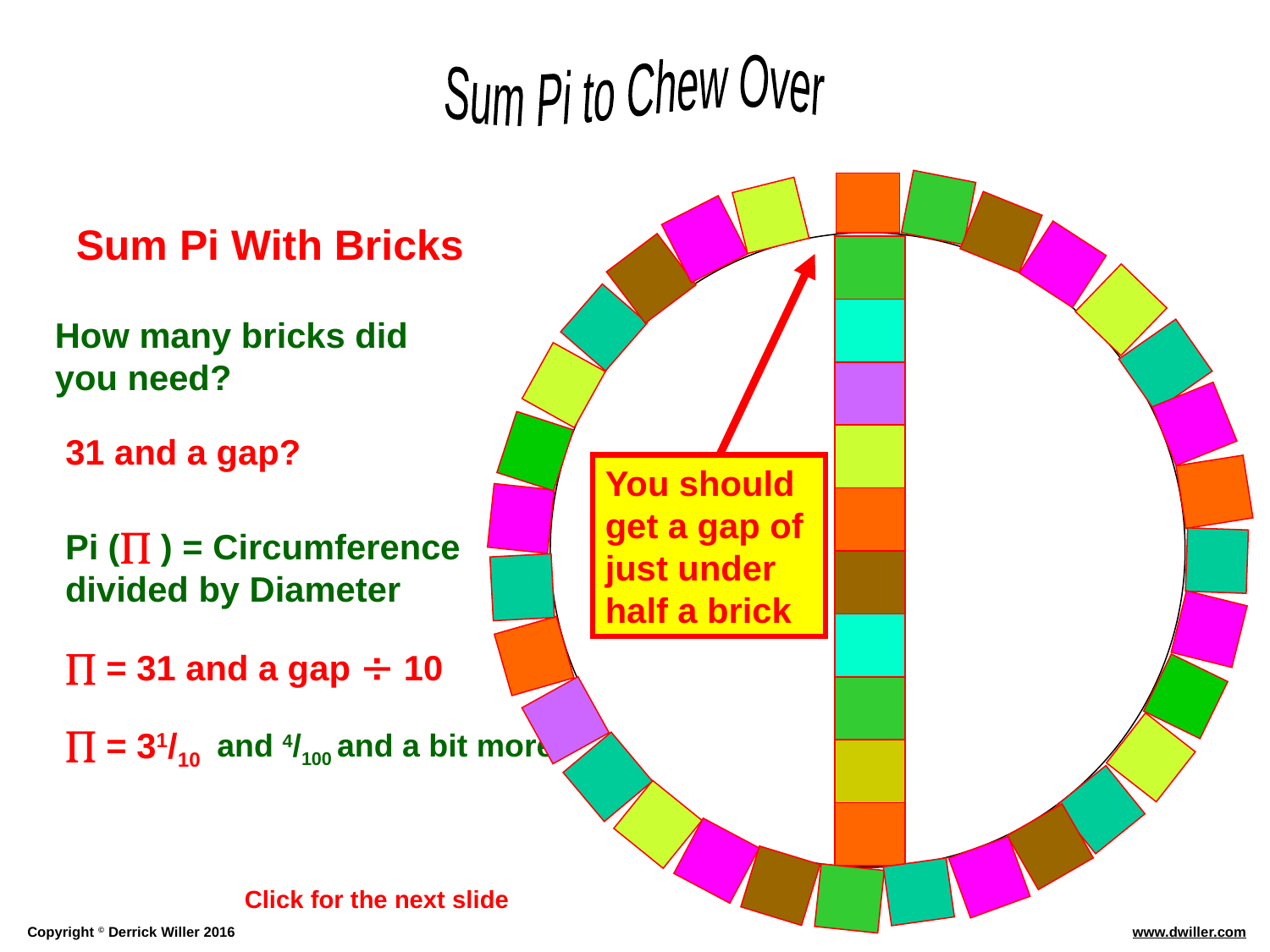

You should get a gap of just under half a brick

Sum Pi With Bricks
How many bricks did you need?
31 and a gap?
Pi (∏ ) = Circumference divided by Diameter

∏ = 31 and a gap ÷ 10

∏ = 31/10
and 4/100 and a bit more
and a bit
Click for the next slide